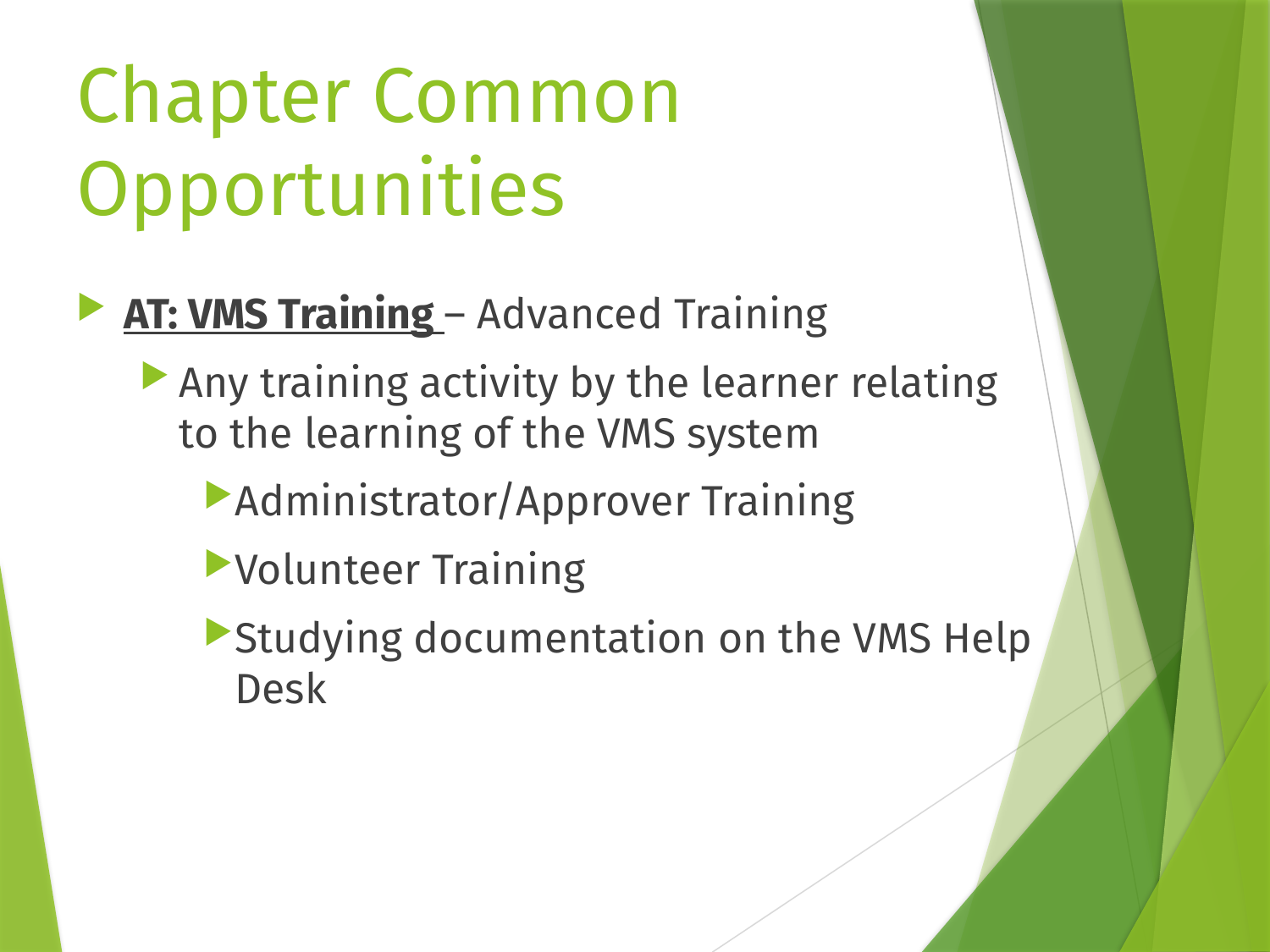

# Chapter Common Opportunities
AT: VMS Training – Advanced Training
Any training activity by the learner relating to the learning of the VMS system
Administrator/Approver Training
Volunteer Training
Studying documentation on the VMS Help Desk